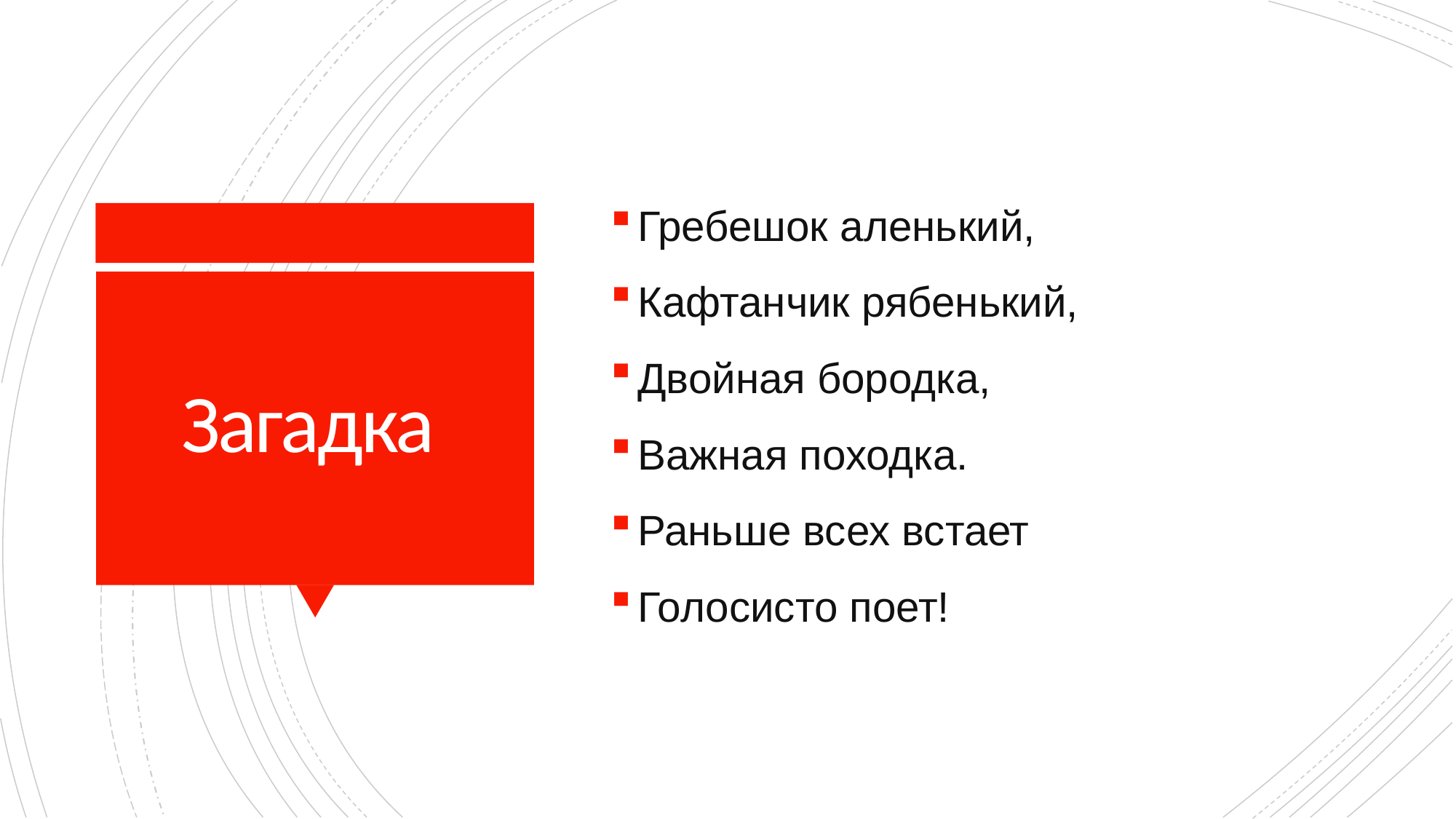

Гребешок аленький,
Кафтанчик рябенький,
Двойная бородка,
Важная походка.
Раньше всех встает
Голосисто поет!
# Загадка